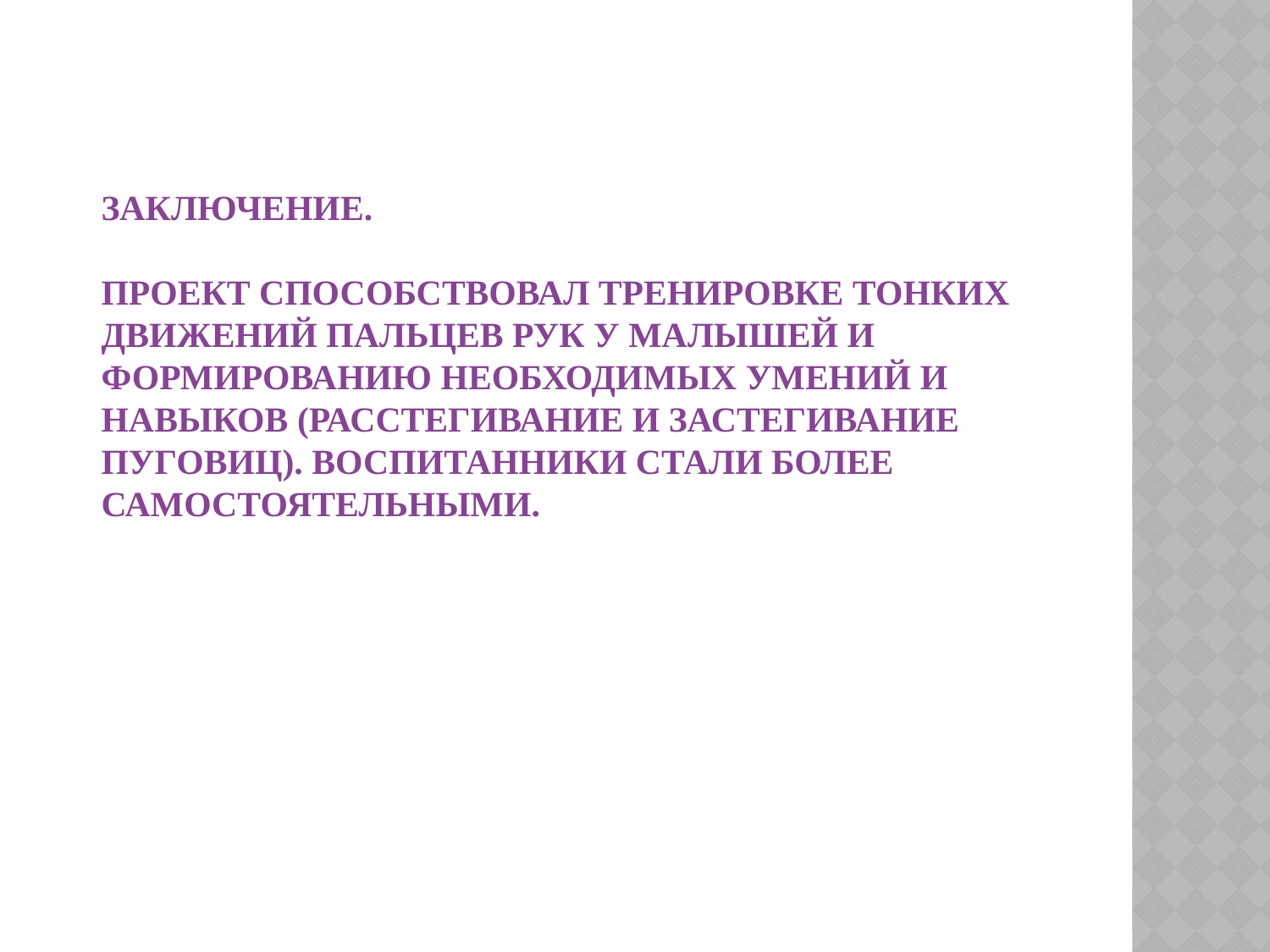

# Заключение. Проект способствовал тренировке тонких движений пальцев рук у малышей и формированию необходимых умений и навыков (расстегивание и застегивание пуговиц). Воспитанники стали более самостоятельными.